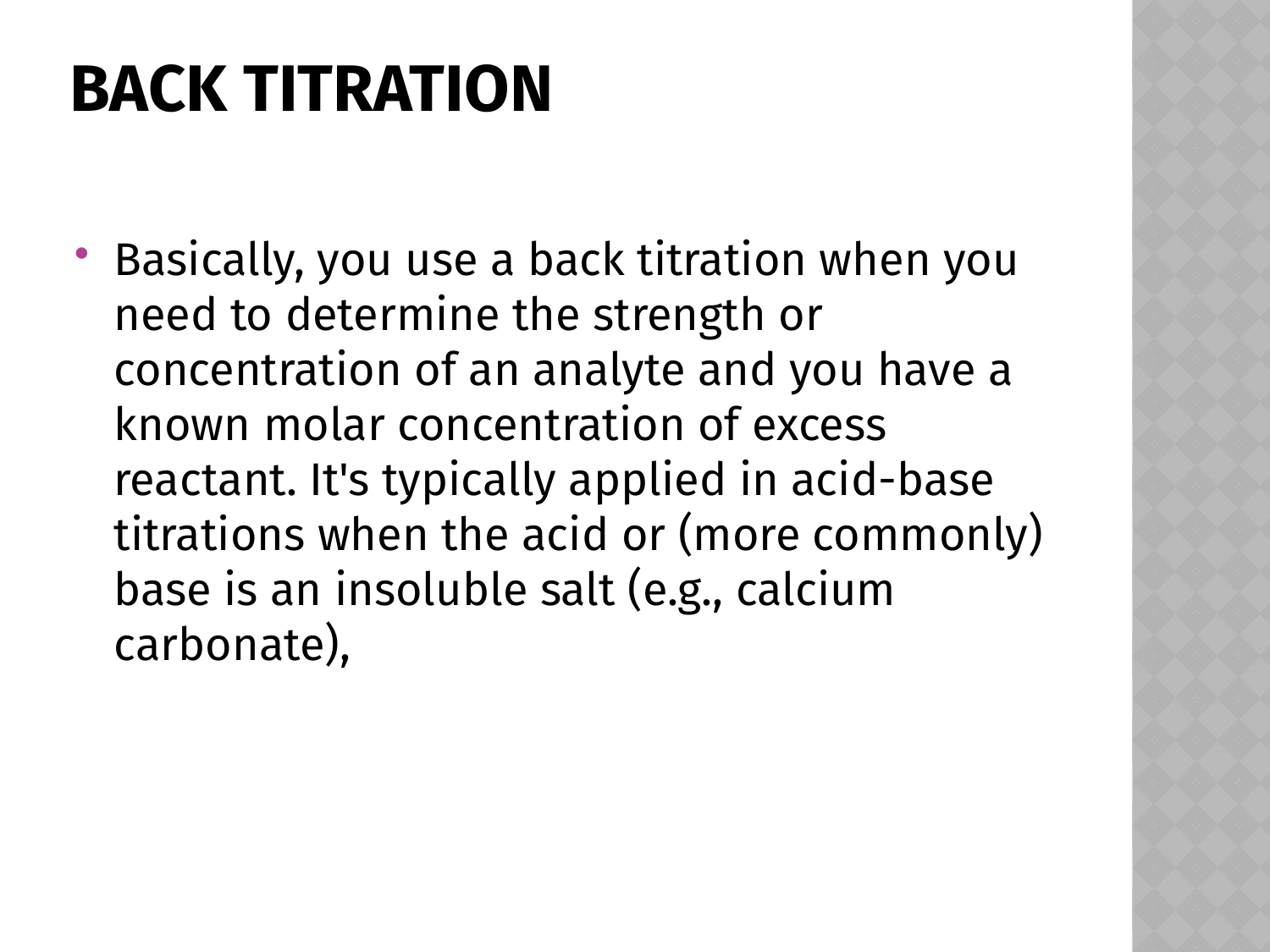

# Back Titration
Basically, you use a back titration when you need to determine the strength or concentration of an analyte and you have a known molar concentration of excess reactant. It's typically applied in acid-base titrations when the acid or (more commonly) base is an insoluble salt (e.g., calcium carbonate),